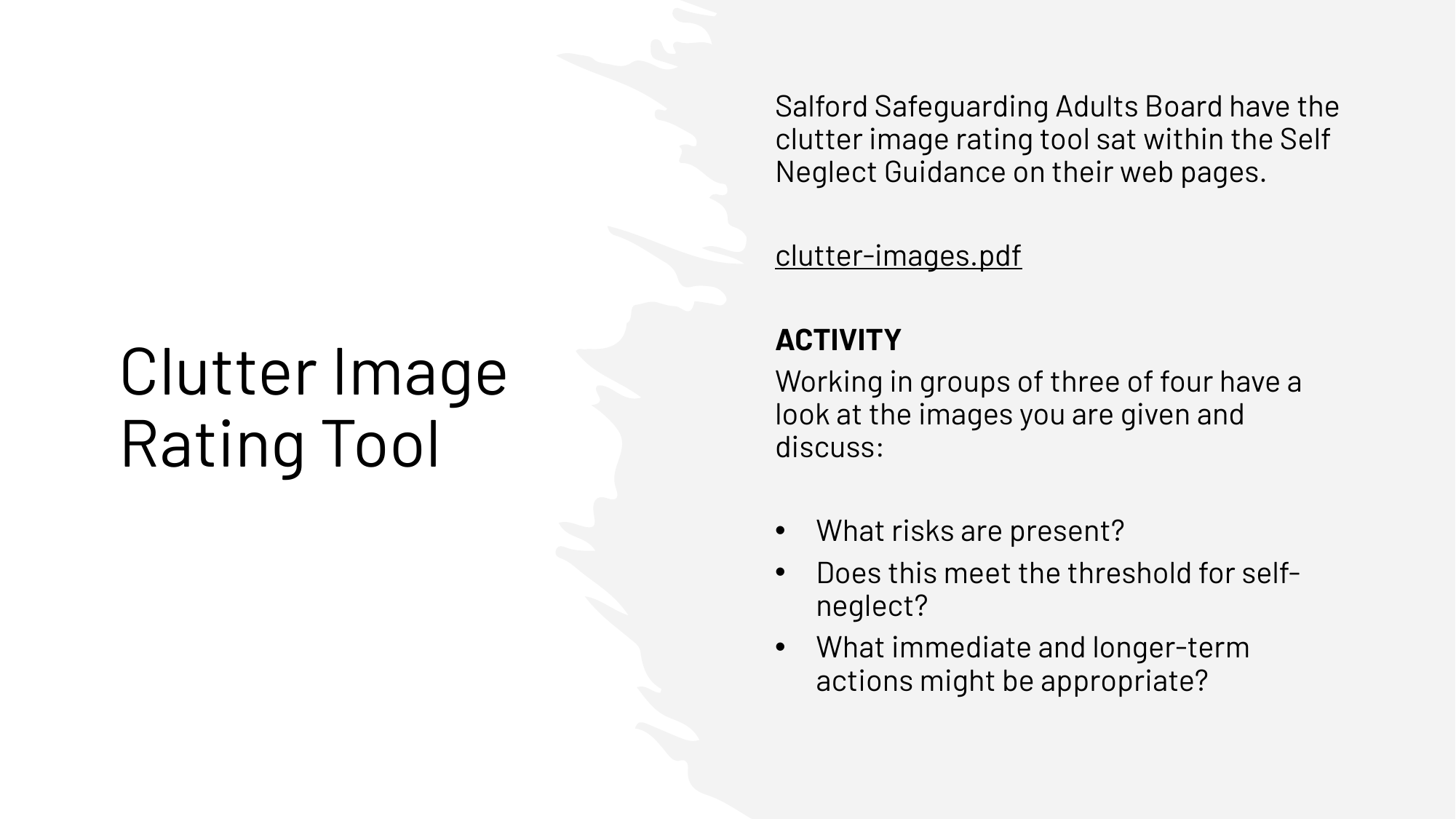

Salford Safeguarding Adults Board have the clutter image rating tool sat within the Self Neglect Guidance on their web pages. ​
​
clutter-images.pdf​
​
ACTIVITY​
Working in groups of three of four have a look at the images you are given and discuss:​
​
What risks are present?​
Does this meet the threshold for self-neglect?​
What immediate and longer-term actions might be appropriate?

# Clutter Image Rating Tool